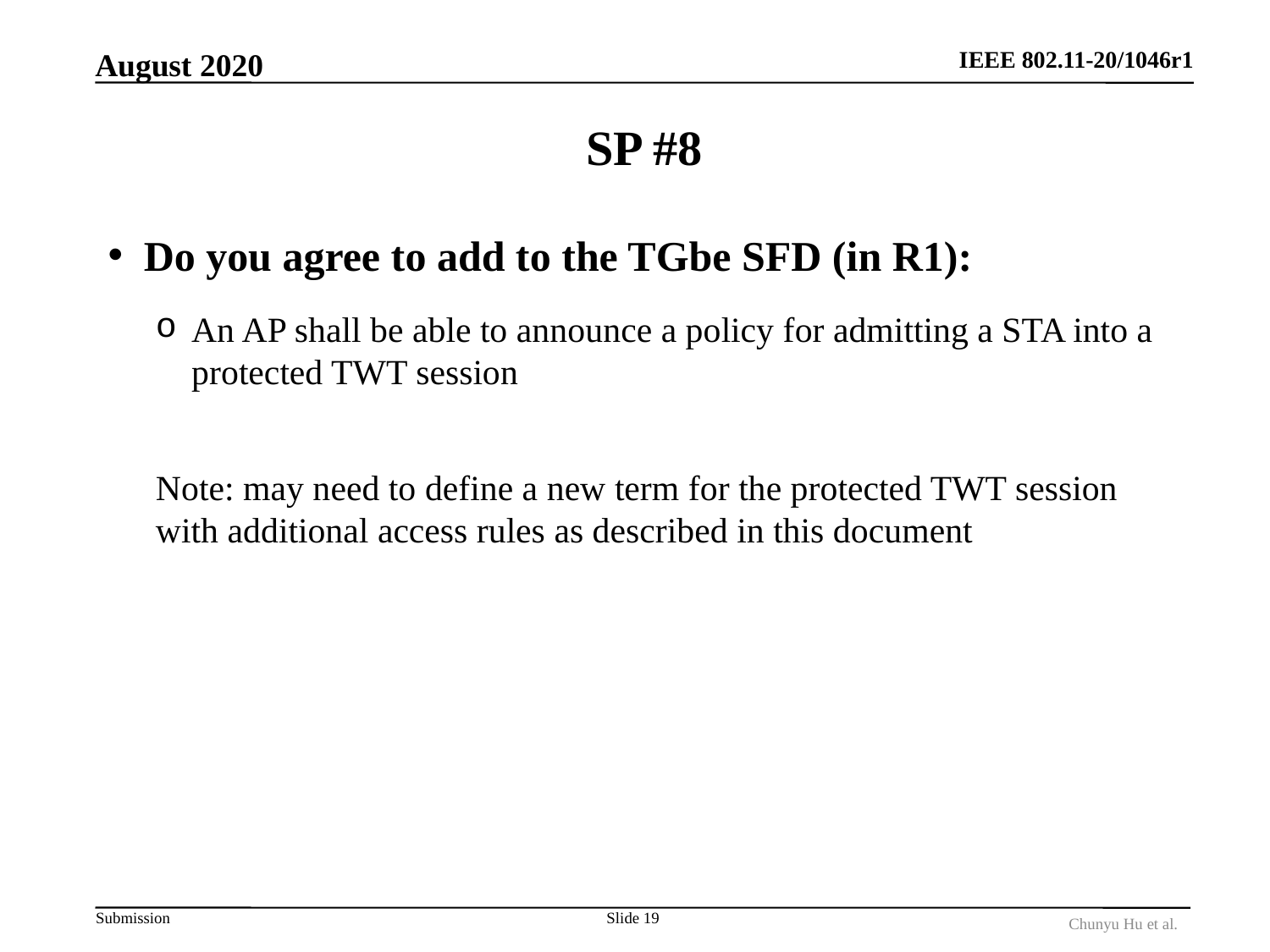

August 2020
# SP #8
Do you agree to add to the TGbe SFD (in R1):
An AP shall be able to announce a policy for admitting a STA into a protected TWT session

Note: may need to define a new term for the protected TWT session with additional access rules as described in this document

Slide 19
Chunyu Hu et al.